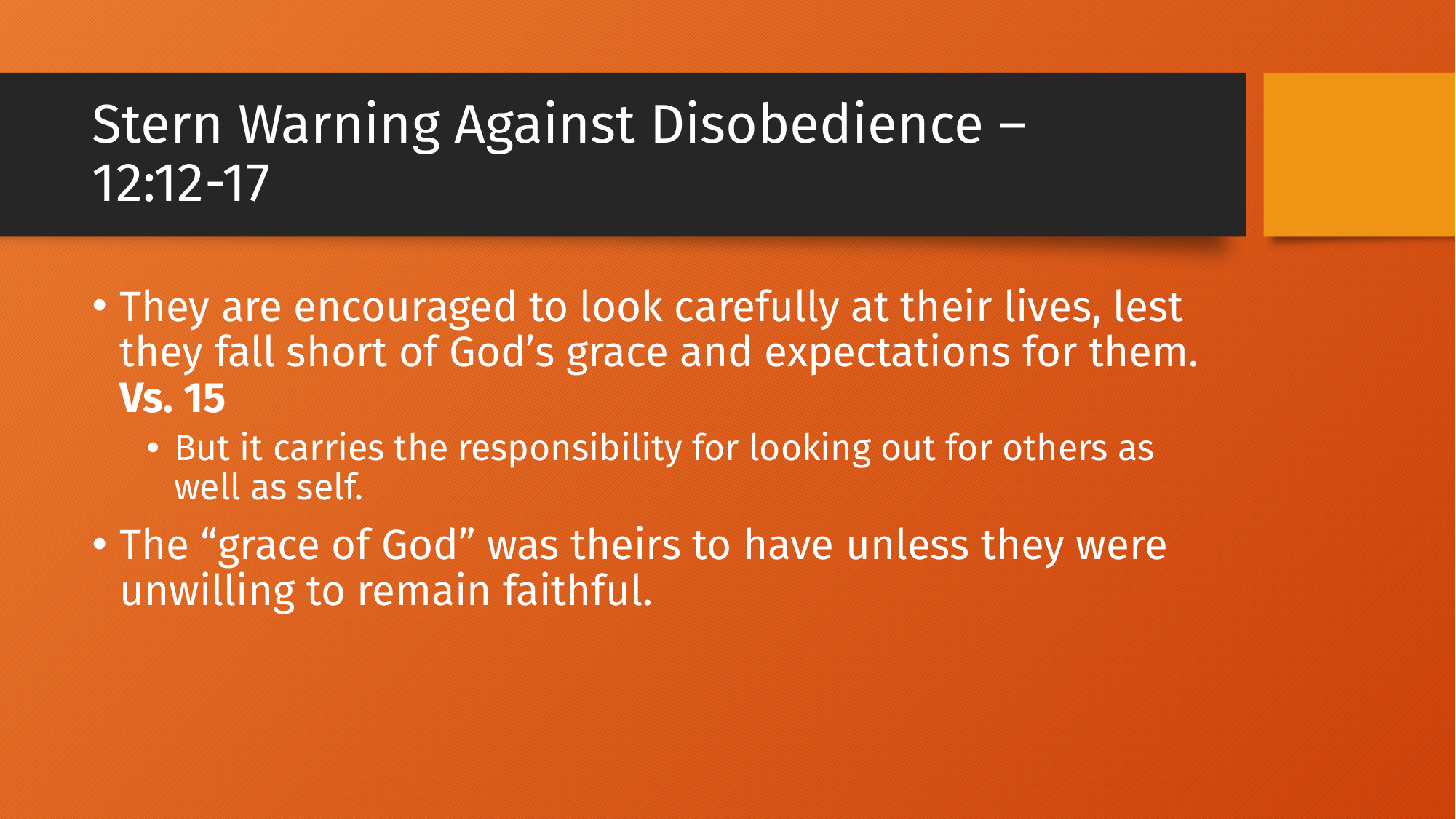

# Stern Warning Against Disobedience – 12:12-17
They are encouraged to look carefully at their lives, lest they fall short of God’s grace and expectations for them. Vs. 15
But it carries the responsibility for looking out for others as well as self.
The “grace of God” was theirs to have unless they were unwilling to remain faithful.